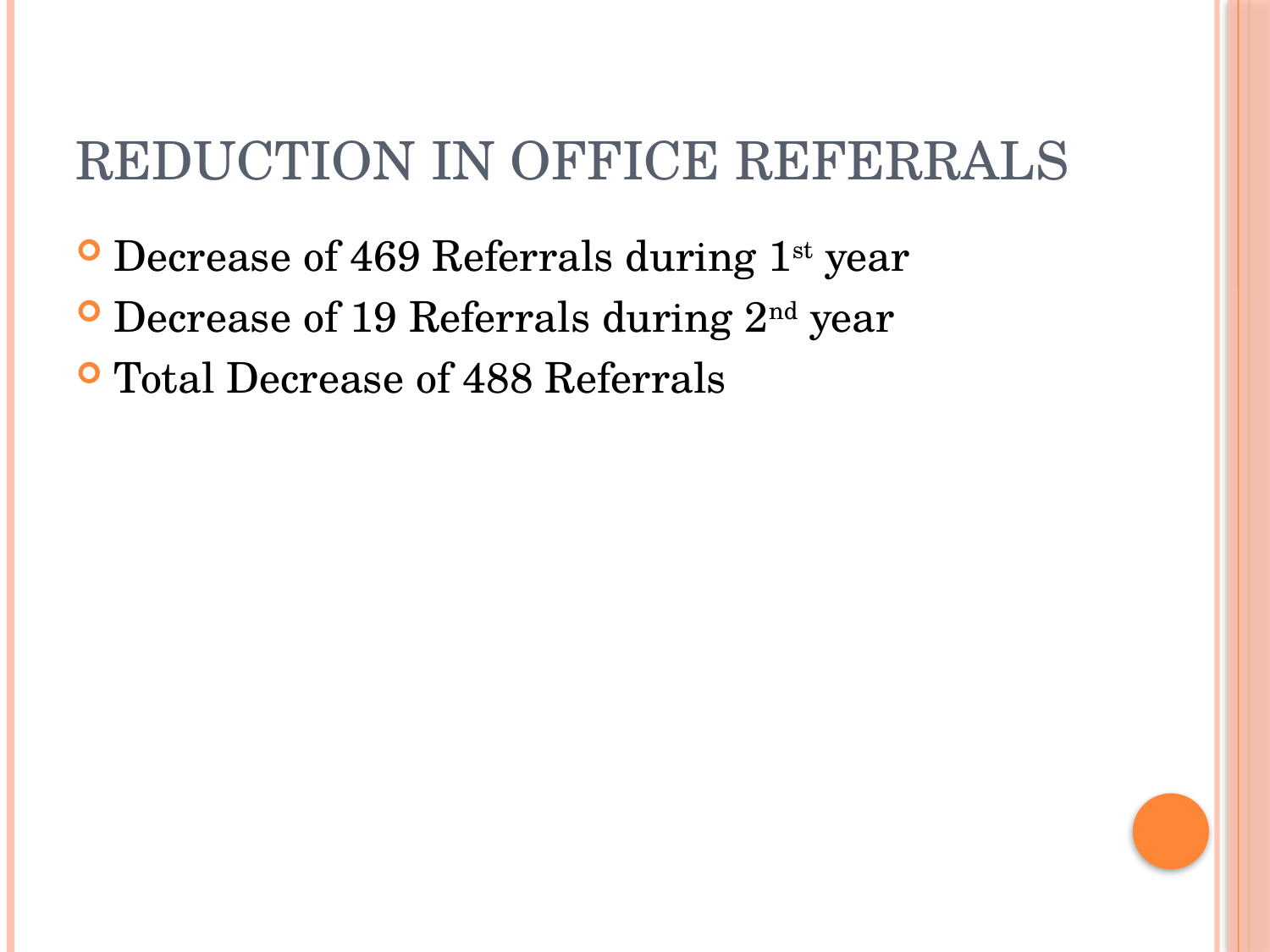

# Reduction in Office Referrals
Decrease of 469 Referrals during 1st year
Decrease of 19 Referrals during 2nd year
Total Decrease of 488 Referrals